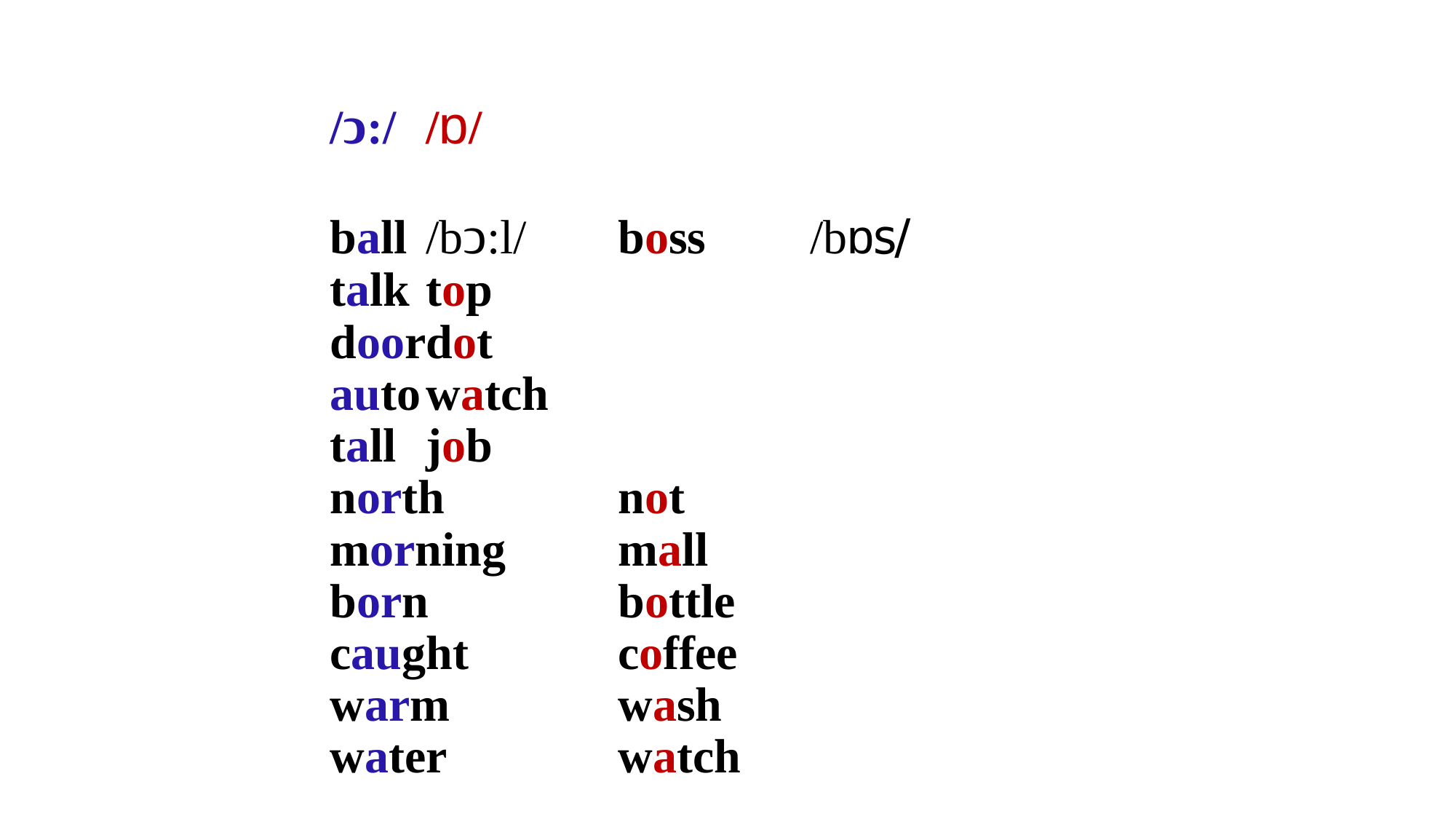

# /ͻ:/						/ɒ/ ball 	/bͻ:l/				boss 		/bɒs/ talk						top door					dot auto					watch tall						job north					not morning					mall born					bottle caught					coffee warm					wash water					watch